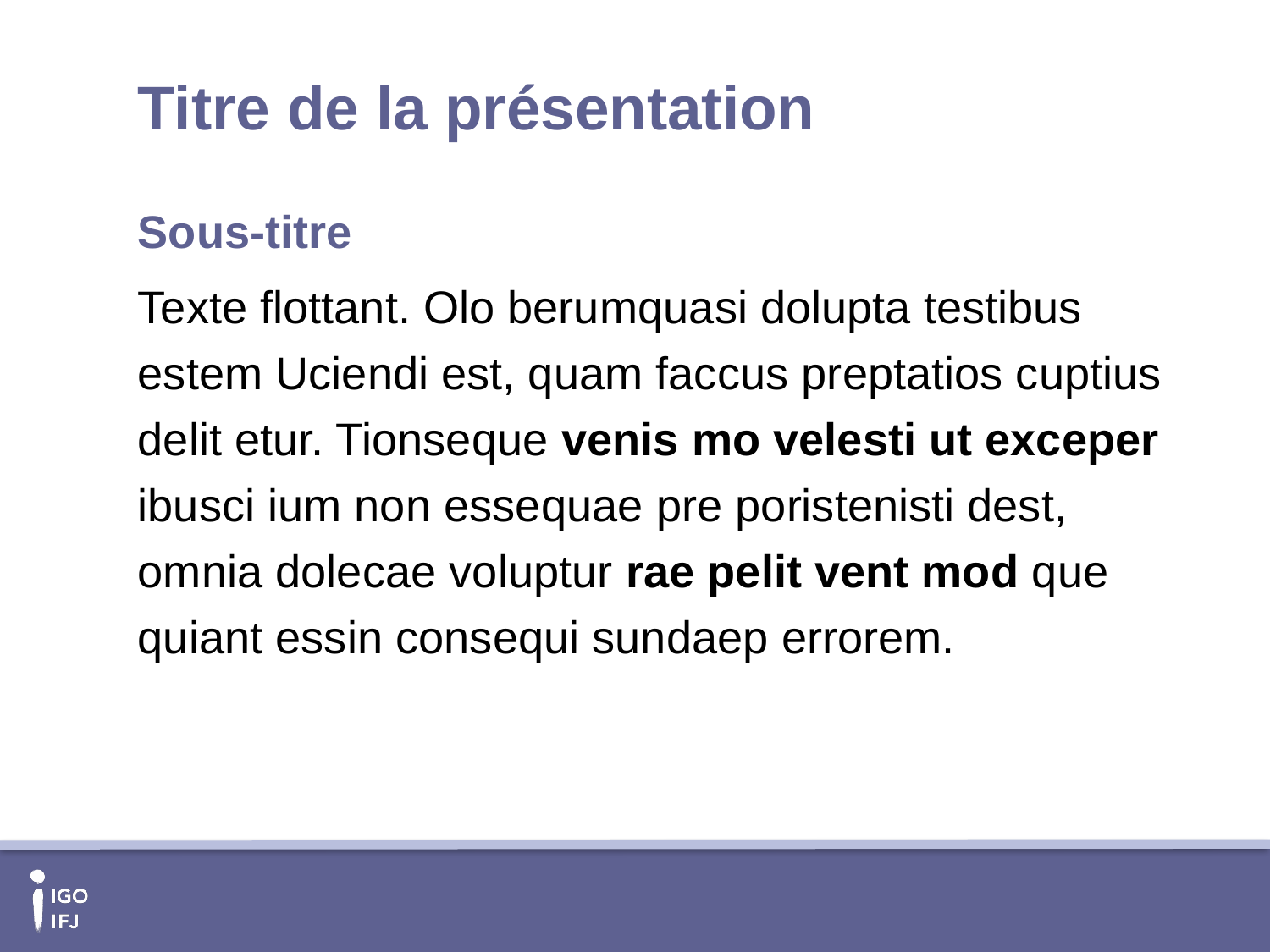

# Titre de la présentation
Sous-titre
Texte flottant. Olo berumquasi dolupta testibus estem Uciendi est, quam faccus preptatios cuptius delit etur. Tionseque venis mo velesti ut exceper ibusci ium non essequae pre poristenisti dest, omnia dolecae voluptur rae pelit vent mod que quiant essin consequi sundaep errorem.